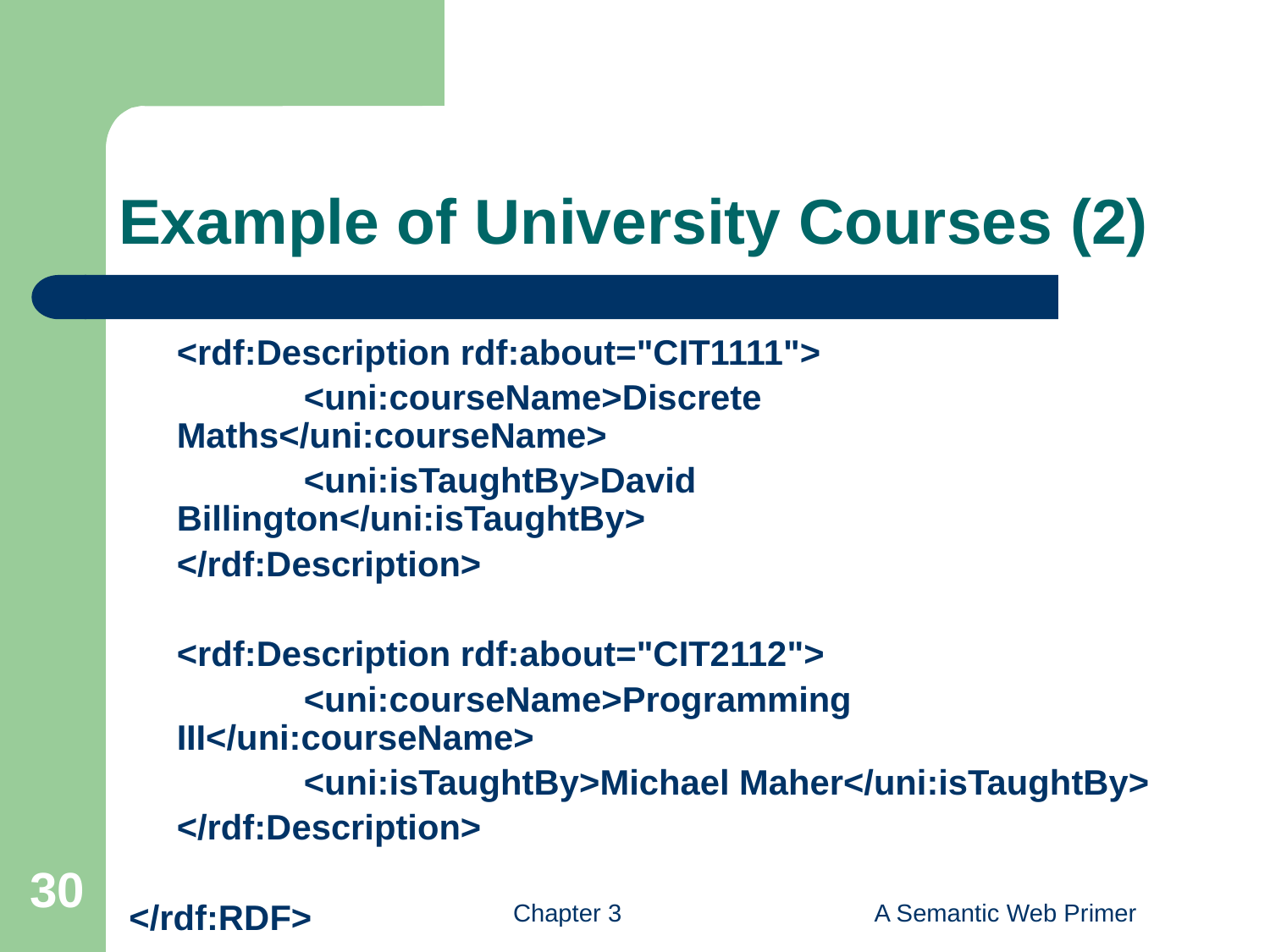

# Example of University Courses (2)
	<rdf:Description rdf:about="CIT1111">
		<uni:courseName>Discrete Maths</uni:courseName>
		<uni:isTaughtBy>David Billington</uni:isTaughtBy>
	</rdf:Description>

	<rdf:Description rdf:about="CIT2112">
		<uni:courseName>Programming III</uni:courseName>
		<uni:isTaughtBy>Michael Maher</uni:isTaughtBy>
	</rdf:Description>

</rdf:RDF>
30
Chapter 3
A Semantic Web Primer